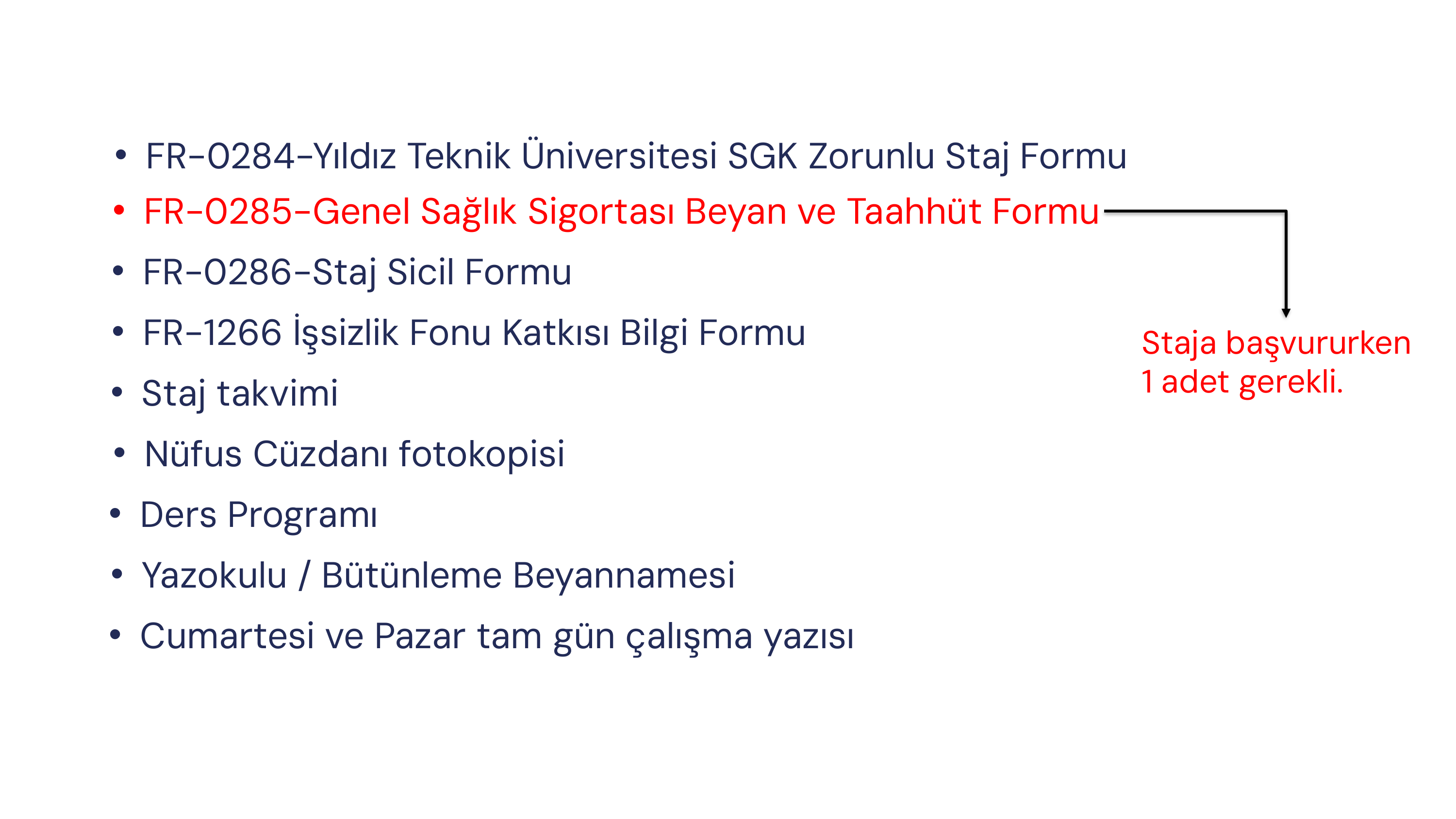

FR-0284-Yıldız Teknik Üniversitesi SGK Zorunlu Staj Formu
FR-0285-Genel Sağlık Sigortası Beyan ve Taahhüt Formu
FR-0286-Staj Sicil Formu
FR-1266 İşsizlik Fonu Katkısı Bilgi Formu
Staja başvururken 1 adet gerekli.
Staj takvimi
Nüfus Cüzdanı fotokopisi
Ders Programı
Yazokulu / Bütünleme Beyannamesi
Cumartesi ve Pazar tam gün çalışma yazısı